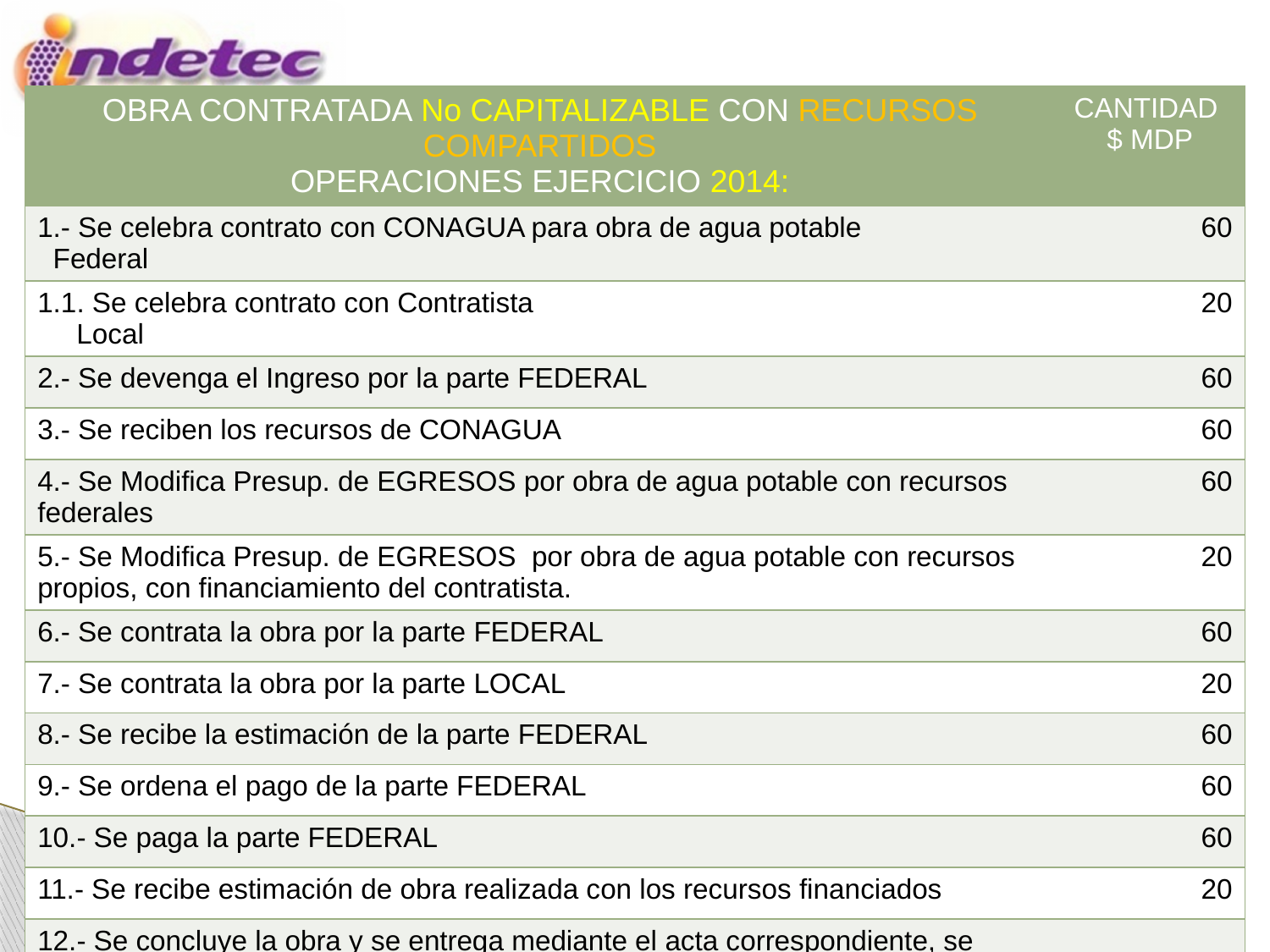

| OBRA CONTRATADA No CAPITALIZABLE CON RECURSOS COMPARTIDOS OPERACIONES EJERCICIO 2014: | CANTIDAD $ MDP |
| --- | --- |
| 1.- Se celebra contrato con CONAGUA para obra de agua potable Federal | 60 |
| 1.1. Se celebra contrato con Contratista Local | 20 |
| 2.- Se devenga el Ingreso por la parte FEDERAL | 60 |
| 3.- Se reciben los recursos de CONAGUA | 60 |
| 4.- Se Modifica Presup. de EGRESOS por obra de agua potable con recursos federales | 60 |
| 5.- Se Modifica Presup. de EGRESOS por obra de agua potable con recursos propios, con financiamiento del contratista. | 20 |
| 6.- Se contrata la obra por la parte FEDERAL | 60 |
| 7.- Se contrata la obra por la parte LOCAL | 20 |
| 8.- Se recibe la estimación de la parte FEDERAL | 60 |
| 9.- Se ordena el pago de la parte FEDERAL | 60 |
| 10.- Se paga la parte FEDERAL | 60 |
| 11.- Se recibe estimación de obra realizada con los recursos financiados | 20 |
| 12.- Se concluye la obra y se entrega mediante el acta correspondiente, se considera obra NO capitalizable |  |